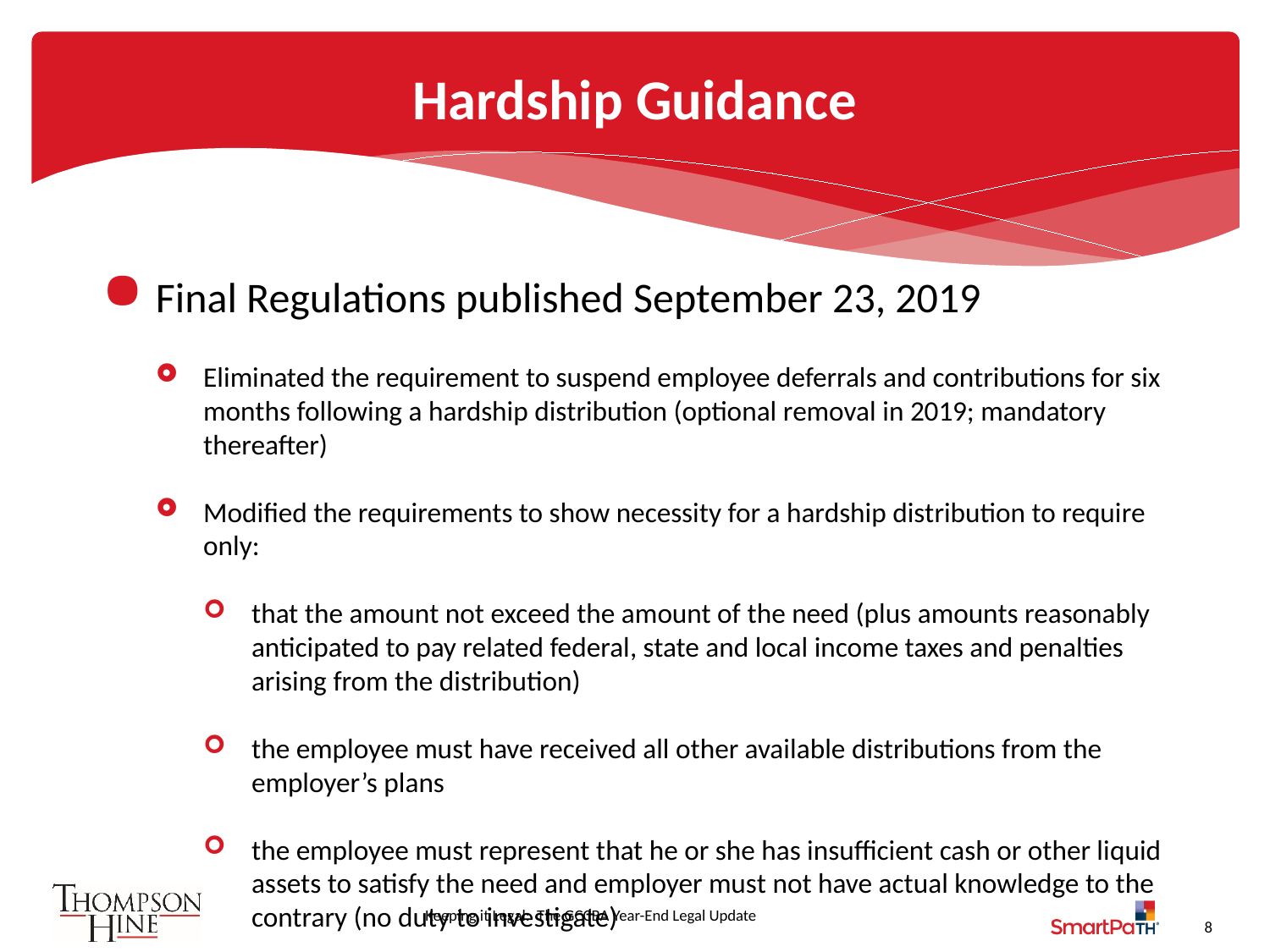

# Hardship Guidance
Final Regulations published September 23, 2019
Eliminated the requirement to suspend employee deferrals and contributions for six months following a hardship distribution (optional removal in 2019; mandatory thereafter)
Modified the requirements to show necessity for a hardship distribution to require only:
that the amount not exceed the amount of the need (plus amounts reasonably anticipated to pay related federal, state and local income taxes and penalties arising from the distribution)
the employee must have received all other available distributions from the employer’s plans
the employee must represent that he or she has insufficient cash or other liquid assets to satisfy the need and employer must not have actual knowledge to the contrary (no duty to investigate)

8